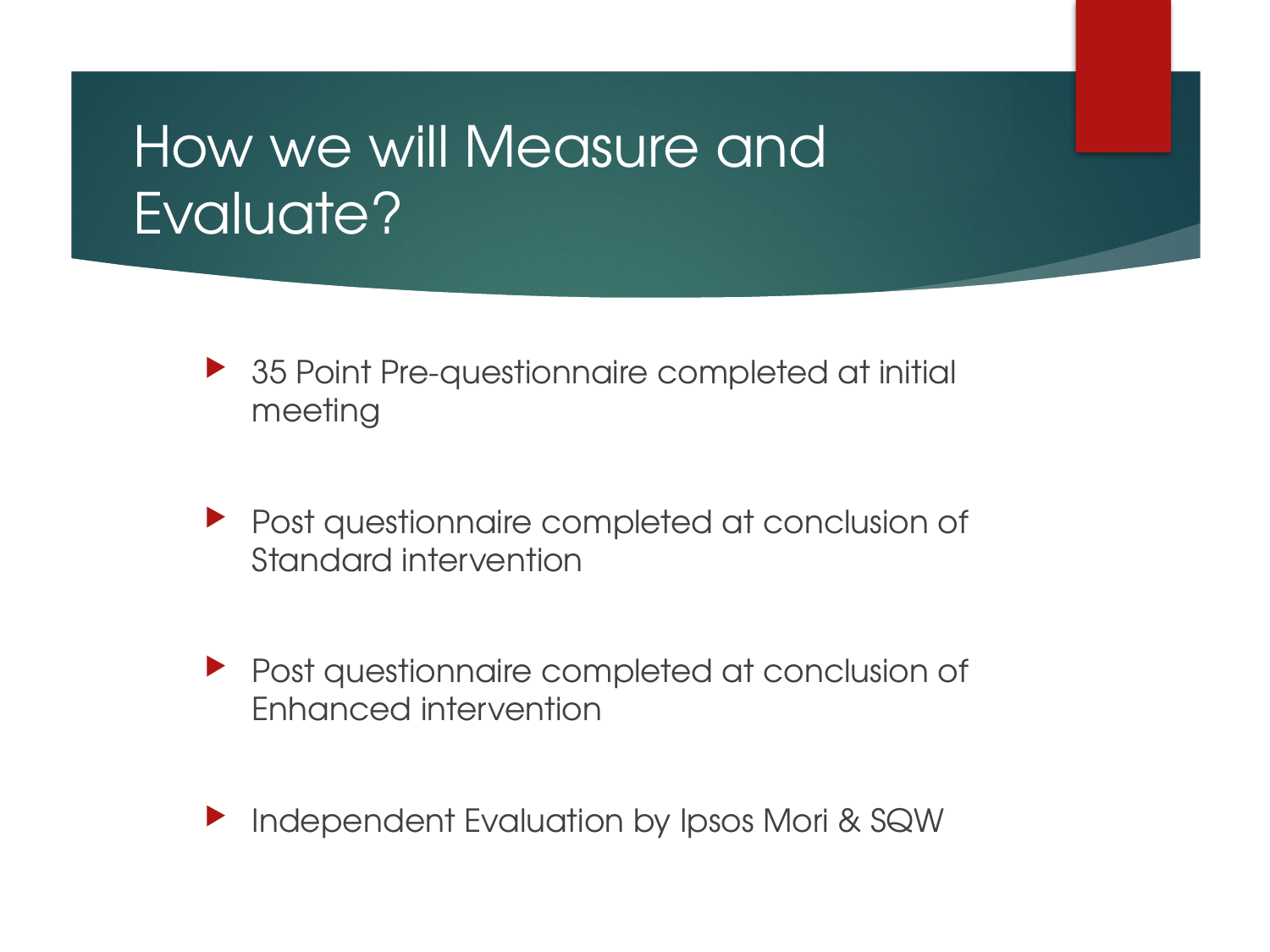

# How we will Measure and Evaluate?
35 Point Pre-questionnaire completed at initial  meeting

Post questionnaire completed at conclusion of Standard intervention

Post questionnaire completed at conclusion of Enhanced intervention

Independent Evaluation by Ipsos Mori & SQW